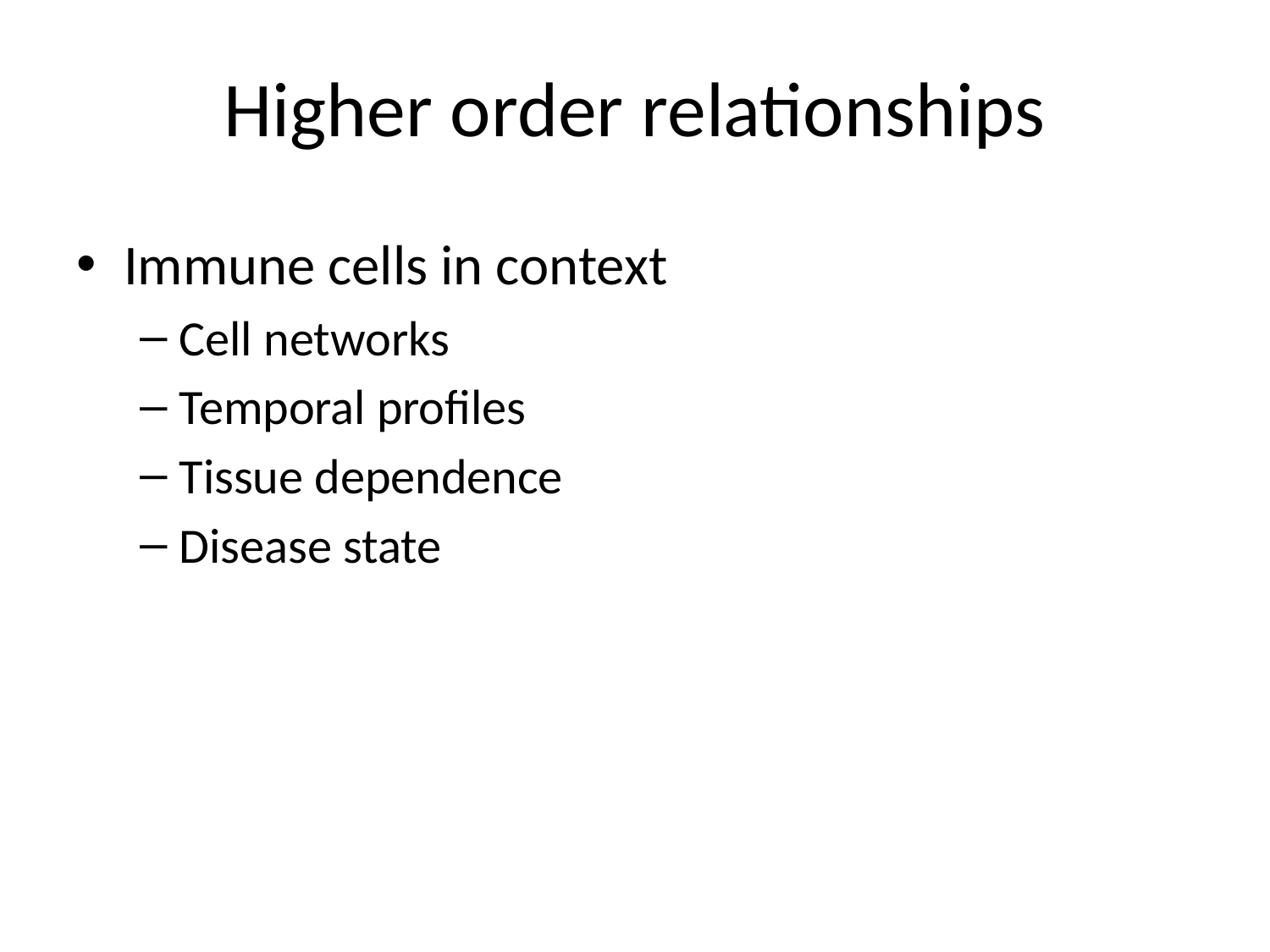

# Higher order relationships
Immune cells in context
Cell networks
Temporal profiles
Tissue dependence
Disease state